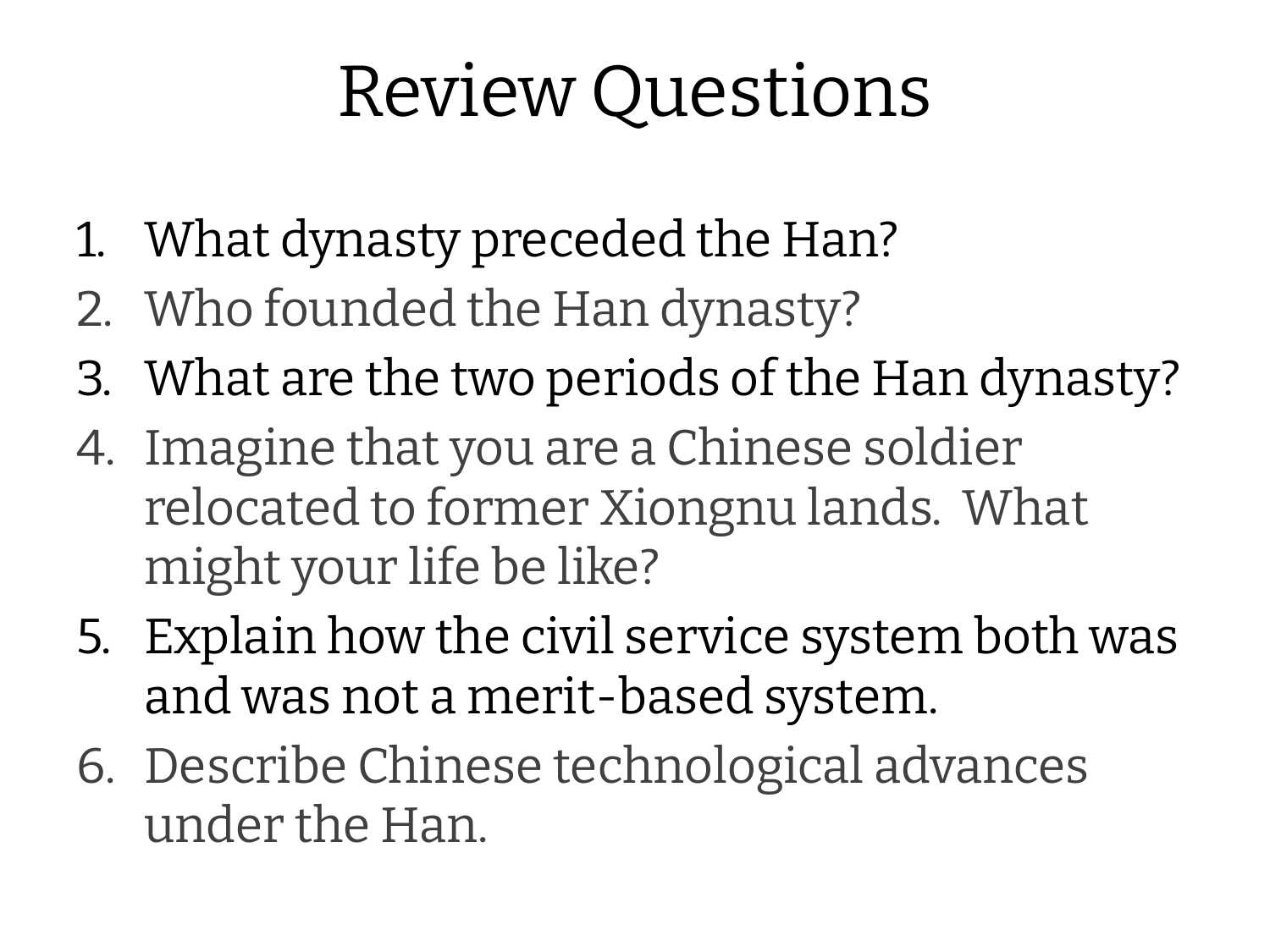

# Review Questions
What dynasty preceded the Han?
Who founded the Han dynasty?
What are the two periods of the Han dynasty?
Imagine that you are a Chinese soldier relocated to former Xiongnu lands.  What might your life be like?
Explain how the civil service system both was and was not a merit-based system.
Describe Chinese technological advances under the Han.